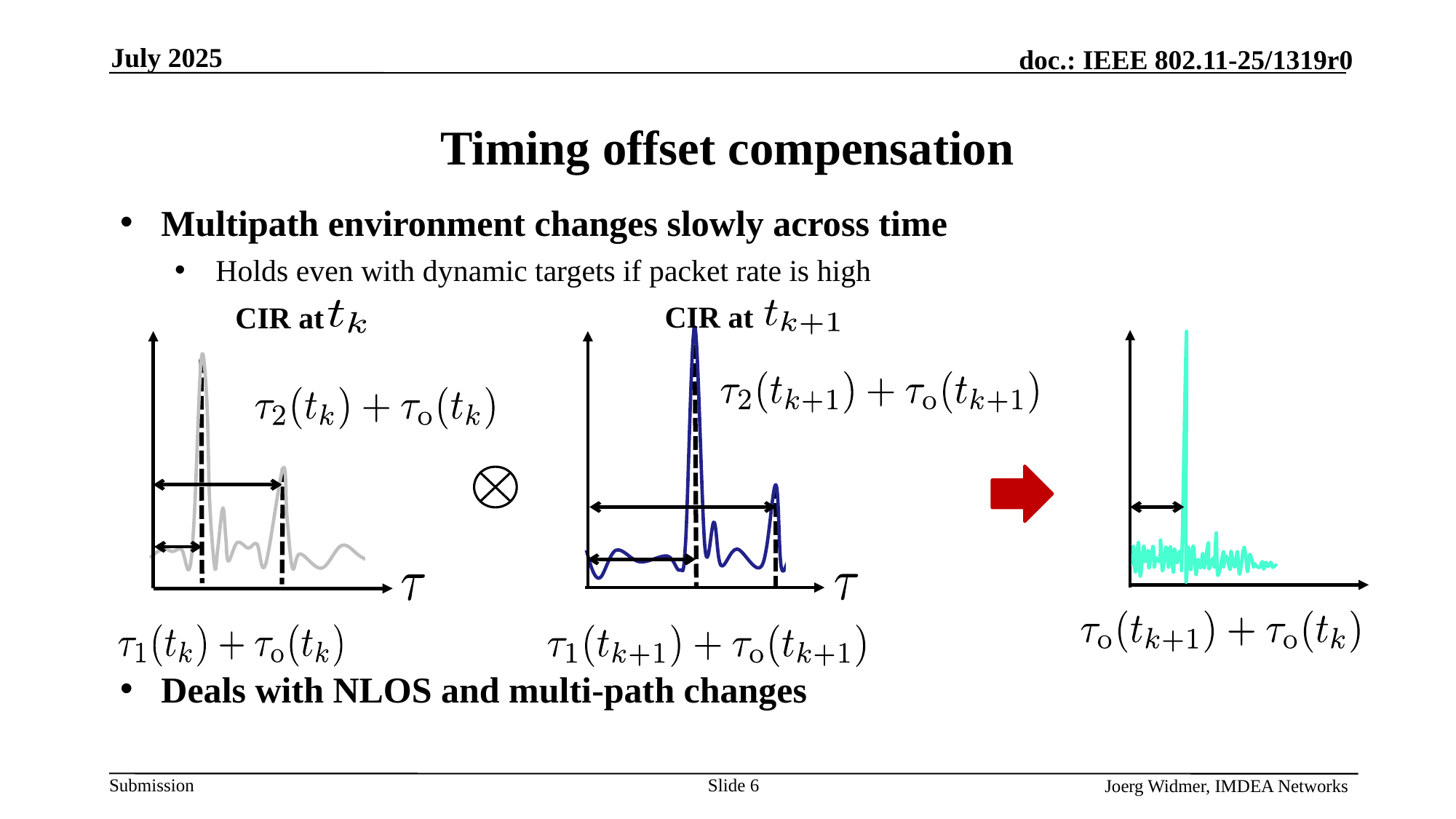

July 2025
# Timing offset compensation
Multipath environment changes slowly across time
Holds even with dynamic targets if packet rate is high

Deals with NLOS and multi-path changes

Cross-correlation
CIR at
CIR at

Estimate and compensate
For the relative TO
Joerg Widmer, IMDEA Networks
Slide 6